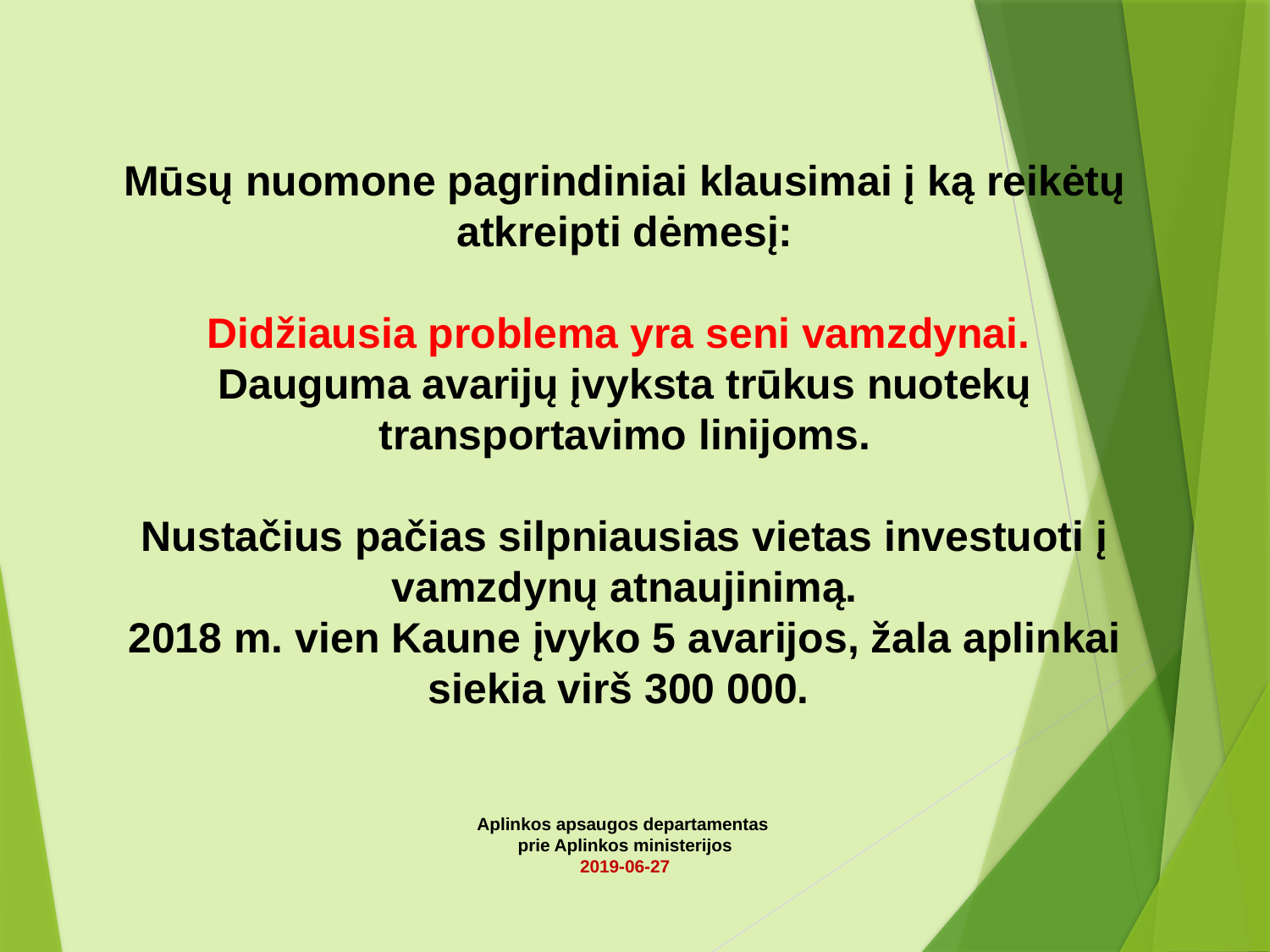

# Mūsų nuomone pagrindiniai klausimai į ką reikėtų atkreipti dėmesį: Didžiausia problema yra seni vamzdynai. Dauguma avarijų įvyksta trūkus nuotekų transportavimo linijoms. Nustačius pačias silpniausias vietas investuoti į vamzdynų atnaujinimą. 2018 m. vien Kaune įvyko 5 avarijos, žala aplinkai siekia virš 300 000. Aplinkos apsaugos departamentas prie Aplinkos ministerijos 2019-06-27